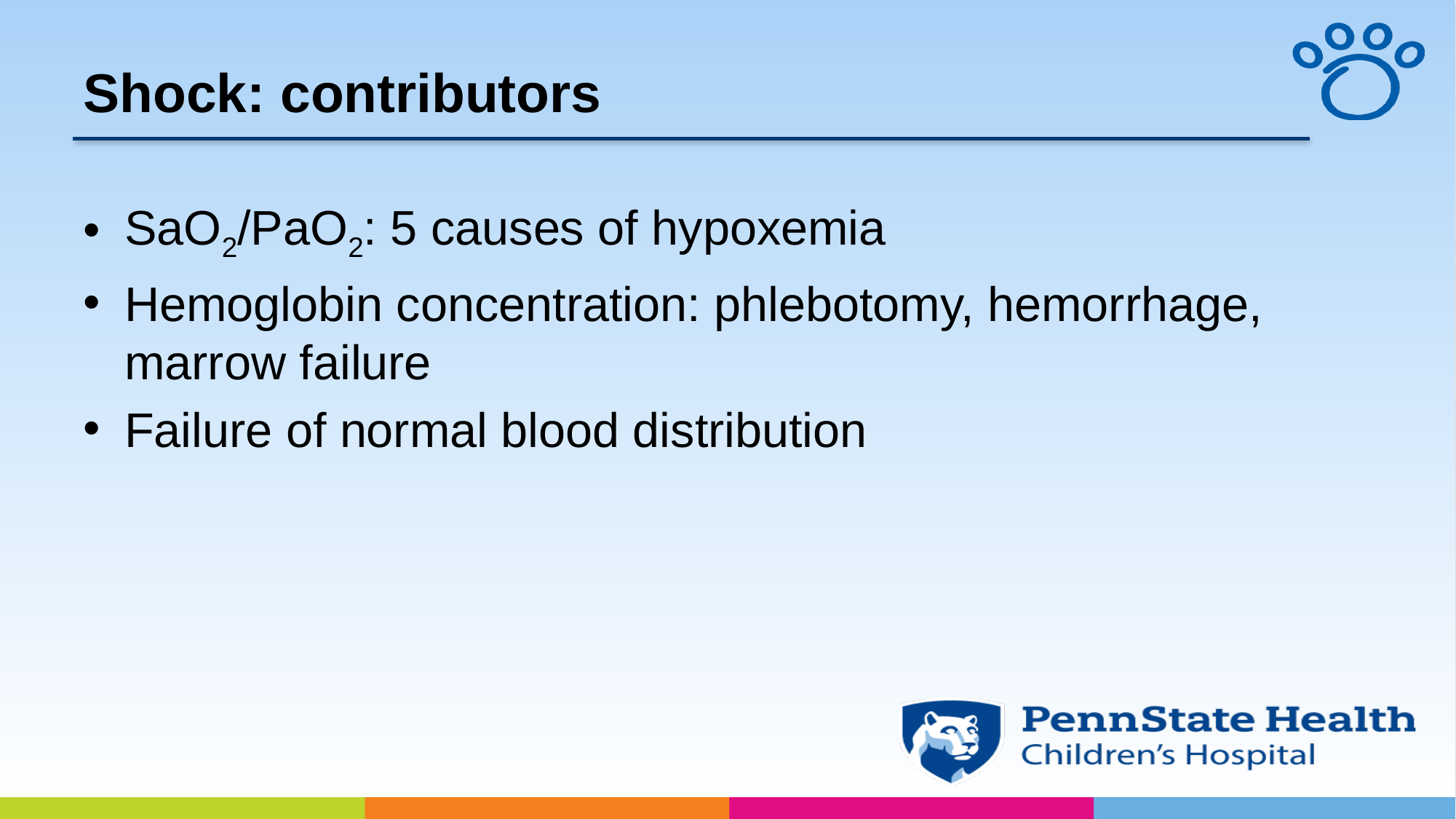

# Shock: contributors
SaO2/PaO2: 5 causes of hypoxemia
Hemoglobin concentration: phlebotomy, hemorrhage, marrow failure
Failure of normal blood distribution